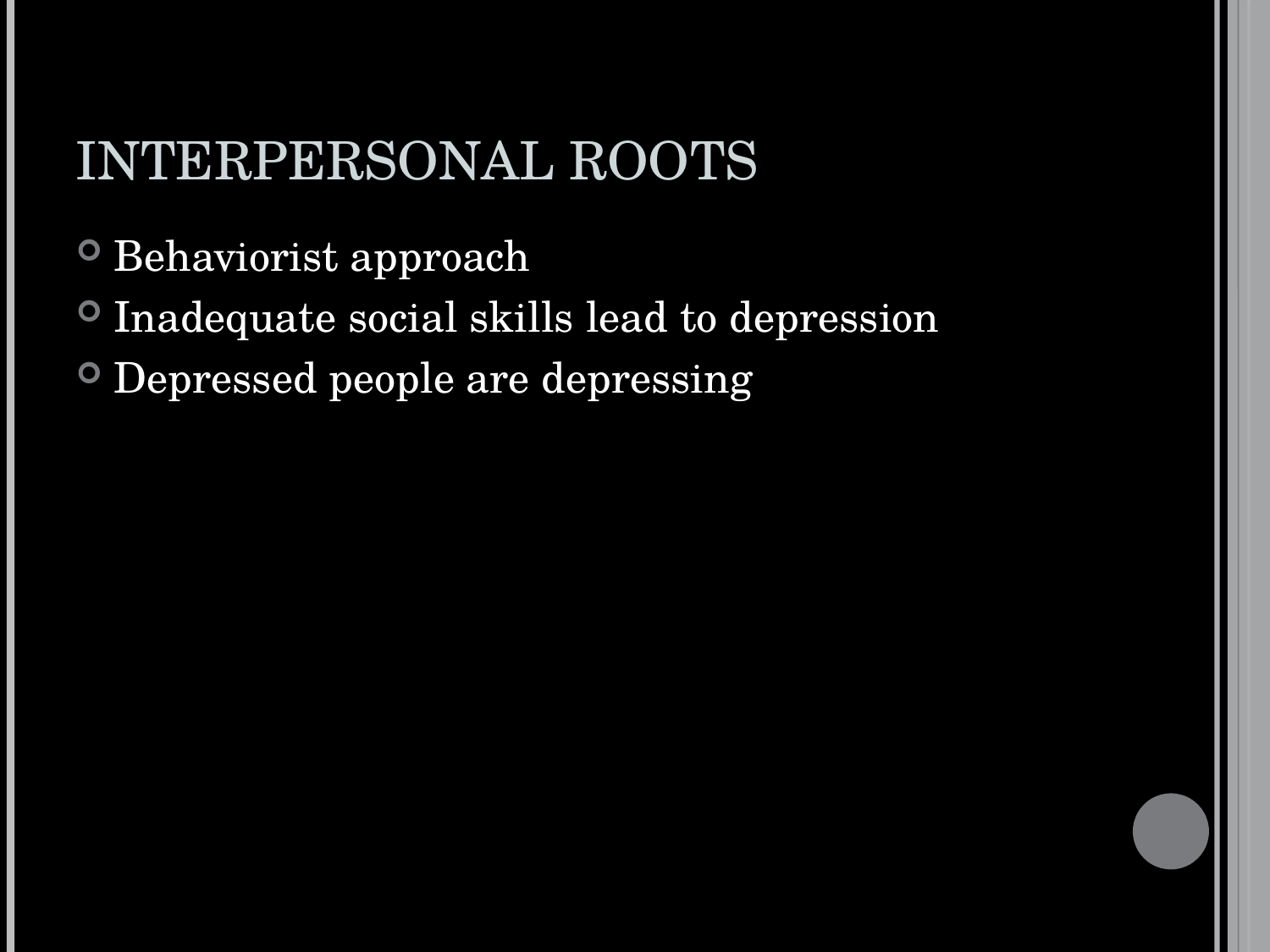

# INTERPERSONAL ROOTS
Behaviorist approach
Inadequate social skills lead to depression
Depressed people are depressing